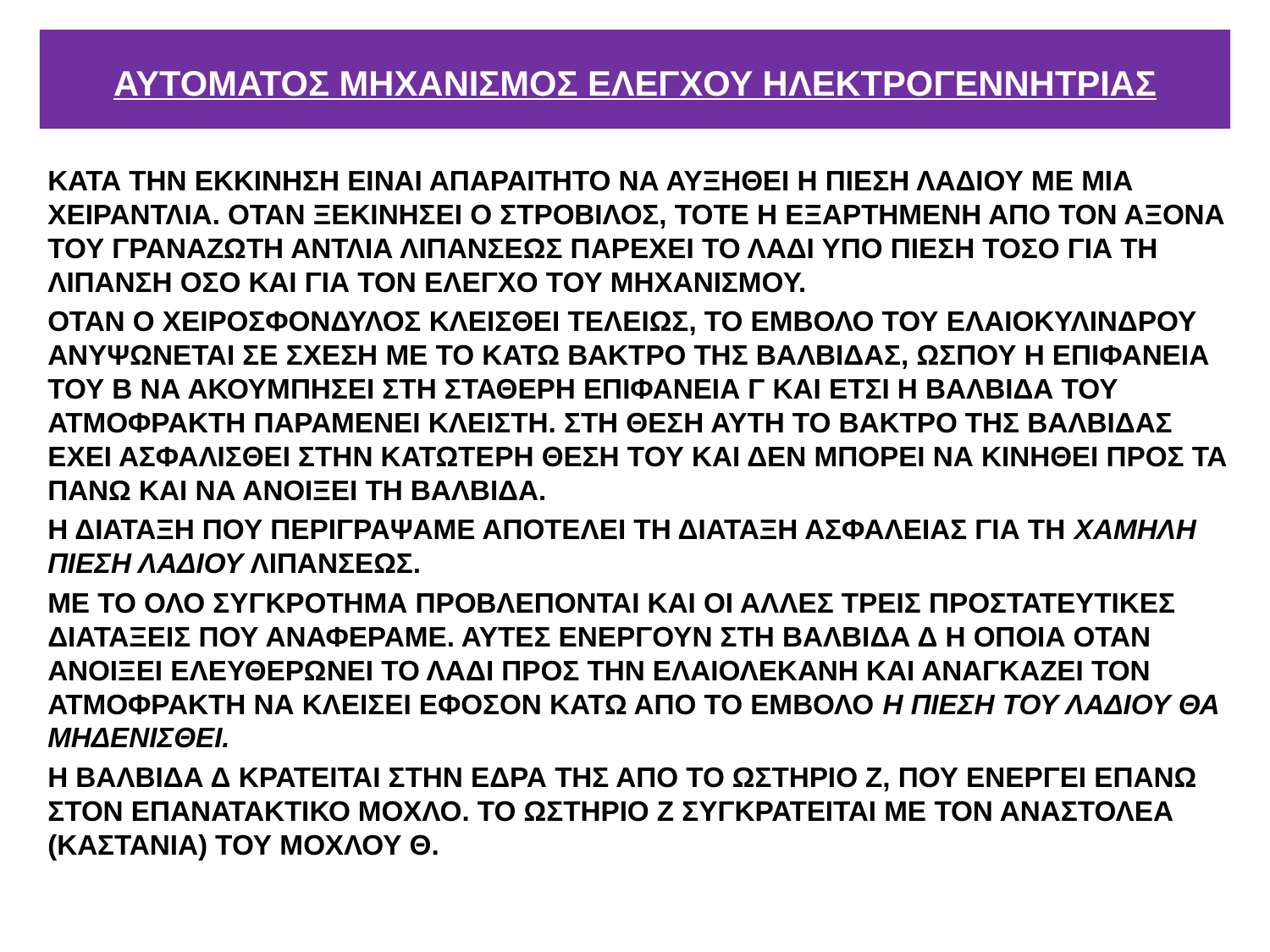

# ΑΥΤΟΜΑΤΟΣ ΜΗΧΑΝΙΣΜΟΣ ΕΛΕΓΧΟΥ ΗΛΕΚΤΡΟΓΕΝΝΗΤΡΙΑΣ
ΚΑΤΑ ΤΗΝ ΕΚΚΙΝΗΣΗ ΕΙΝΑΙ ΑΠΑΡΑΙΤΗΤΟ ΝΑ ΑΥΞΗΘΕΙ Η ΠΙΕΣΗ ΛΑΔΙΟΥ ΜΕ ΜΙΑ ΧΕΙΡΑΝΤΛΙΑ. ΟΤΑΝ ΞΕΚΙΝΗΣΕΙ Ο ΣΤΡΟΒΙΛΟΣ, ΤΟΤΕ Η ΕΞΑΡΤΗΜΕΝΗ ΑΠΟ ΤΟΝ ΑΞΟΝΑ ΤΟΥ ΓΡΑΝΑΖΩΤΗ ΑΝΤΛΙΑ ΛΙΠΑΝΣΕΩΣ ΠΑΡΕΧΕΙ ΤΟ ΛΑΔΙ ΥΠΟ ΠΙΕΣΗ ΤΟΣΟ ΓΙΑ ΤΗ ΛΙΠΑΝΣΗ ΟΣΟ ΚΑΙ ΓΙΑ ΤΟΝ ΕΛΕΓΧΟ ΤΟΥ ΜΗΧΑΝΙΣΜΟΥ.
ΟΤΑΝ Ο ΧΕΙΡΟΣΦΟΝΔΥΛΟΣ ΚΛΕΙΣΘΕΙ ΤΕΛΕΙΩΣ, ΤΟ ΕΜΒΟΛΟ ΤΟΥ ΕΛΑΙΟΚΥΛΙΝΔΡΟΥ ΑΝΥΨΩΝΕΤΑΙ ΣΕ ΣΧΕΣΗ ΜΕ ΤΟ ΚΑΤΩ ΒΑΚΤΡΟ ΤΗΣ ΒΑΛΒΙΔΑΣ, ΩΣΠΟΥ Η ΕΠΙΦΑΝΕΙΑ ΤΟΥ Β ΝΑ ΑΚΟΥΜΠΗΣΕΙ ΣΤΗ ΣΤΑΘΕΡΗ ΕΠΙΦΑΝΕΙΑ Γ ΚΑΙ ΕΤΣΙ Η ΒΑΛΒΙΔΑ ΤΟΥ ΑΤΜΟΦΡΑΚΤΗ ΠΑΡΑΜΕΝΕΙ ΚΛΕΙΣΤΗ. ΣΤΗ ΘΕΣΗ ΑΥΤΗ ΤΟ ΒΑΚΤΡΟ ΤΗΣ ΒΑΛΒΙΔΑΣ ΕΧΕΙ ΑΣΦΑΛΙΣΘΕΙ ΣΤΗΝ ΚΑΤΩΤΕ­ΡΗ ΘΕΣΗ ΤΟΥ ΚΑΙ ΔΕΝ ΜΠΟΡΕΙ ΝΑ ΚΙΝΗΘΕΙ ΠΡΟΣ ΤΑ ΠΑΝΩ ΚΑΙ ΝΑ ΑΝΟΙΞΕΙ ΤΗ ΒΑΛΒΙΔΑ.
Η ΔΙΑΤΑΞΗ ΠΟΥ ΠΕΡΙΓΡΑΨΑΜΕ ΑΠΟΤΕΛΕΙ ΤΗ ΔΙΑΤΑΞΗ ΑΣΦΑΛΕΙΑΣ ΓΙΑ ΤΗ ΧΑΜΗΛΗ ΠΙΕΣΗ ΛΑΔΙΟΥ ΛΙΠΑΝΣΕΩΣ.
ΜΕ ΤΟ ΟΛΟ ΣΥΓΚΡΟΤΗΜΑ ΠΡΟΒΛΕΠΟΝΤΑΙ ΚΑΙ ΟΙ ΑΛΛΕΣ ΤΡΕΙΣ ΠΡΟΣΤΑΤΕΥΤΙΚΕΣ ΔΙΑΤΑΞΕΙΣ ΠΟΥ ΑΝΑΦΕΡΑΜΕ. ΑΥΤΕΣ ΕΝΕΡΓΟΥΝ ΣΤΗ ΒΑΛΒΙΔΑ Δ Η ΟΠΟΙΑ ΟΤΑΝ ΑΝΟΙΞΕΙ ΕΛΕΥΘΕΡΩΝΕΙ ΤΟ ΛΑΔΙ ΠΡΟΣ ΤΗΝ ΕΛΑΙΟΛΕΚΑΝΗ ΚΑΙ ΑΝΑΓΚΑΖΕΙ ΤΟΝ ΑΤΜΟΦΡΑΚΤΗ ΝΑ ΚΛΕΙΣΕΙ ΕΦΟΣΟΝ ΚΑΤΩ ΑΠΟ ΤΟ ΕΜΒΟΛΟ Η ΠΙΕΣΗ ΤΟΥ ΛΑΔΙΟΥ ΘΑ ΜΗΔΕΝΙΣΘΕΙ.
Η ΒΑΛΒΙΔΑ Δ ΚΡΑΤΕΙΤΑΙ ΣΤΗΝ ΕΔΡΑ ΤΗΣ ΑΠΟ ΤΟ ΩΣΤΗΡΙΟ Ζ, ΠΟΥ ΕΝΕΡΓΕΙ ΕΠΑΝΩ ΣΤΟΝ ΕΠΑΝΑΤΑΚΤΙΚΟ ΜΟΧΛΟ. ΤΟ ΩΣΤΗΡΙΟ Ζ ΣΥΓΚΡΑΤΕΙΤΑΙ ΜΕ ΤΟΝ ΑΝΑΣΤΟΛΕΑ (ΚΑΣΤΑΝΙΑ) ΤΟΥ ΜΟΧΛΟΥ Θ.